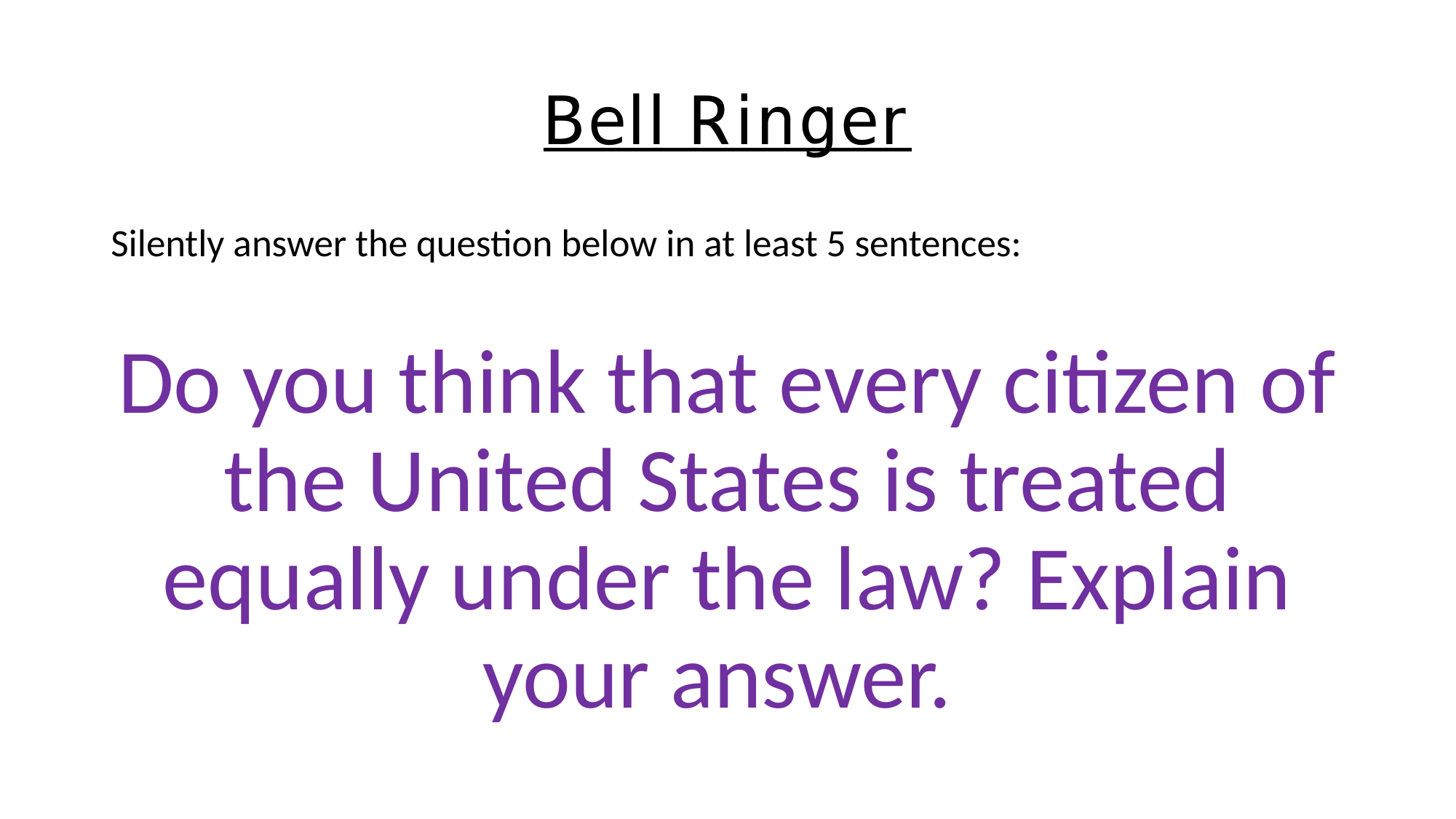

# Bell Ringer
Silently answer the question below in at least 5 sentences:

Do you think that every citizen of the United States is treated equally under the law? Explain your answer.